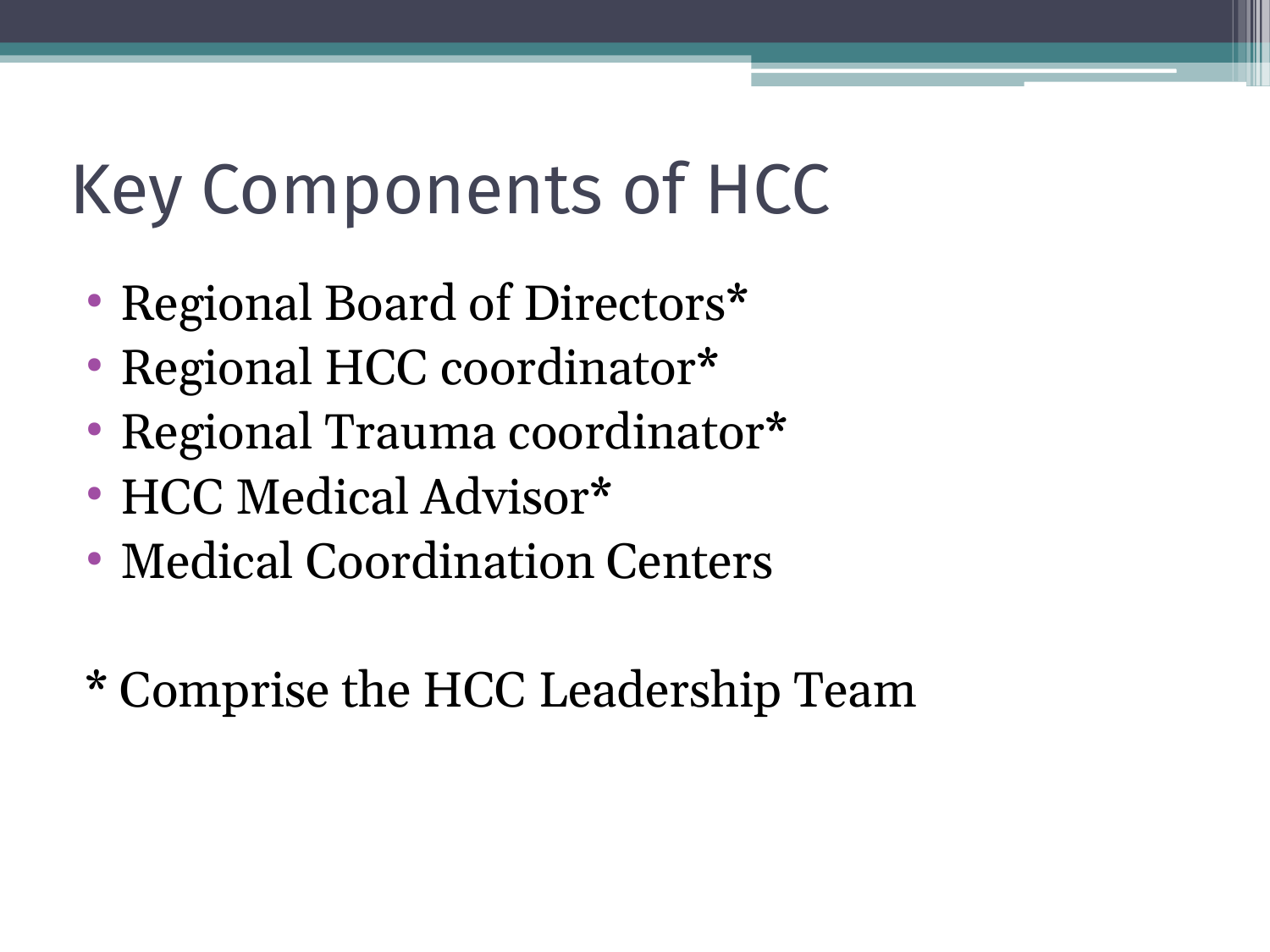

# Key Components of HCC
Regional Board of Directors*
Regional HCC coordinator*
Regional Trauma coordinator*
HCC Medical Advisor*
Medical Coordination Centers

* Comprise the HCC Leadership Team